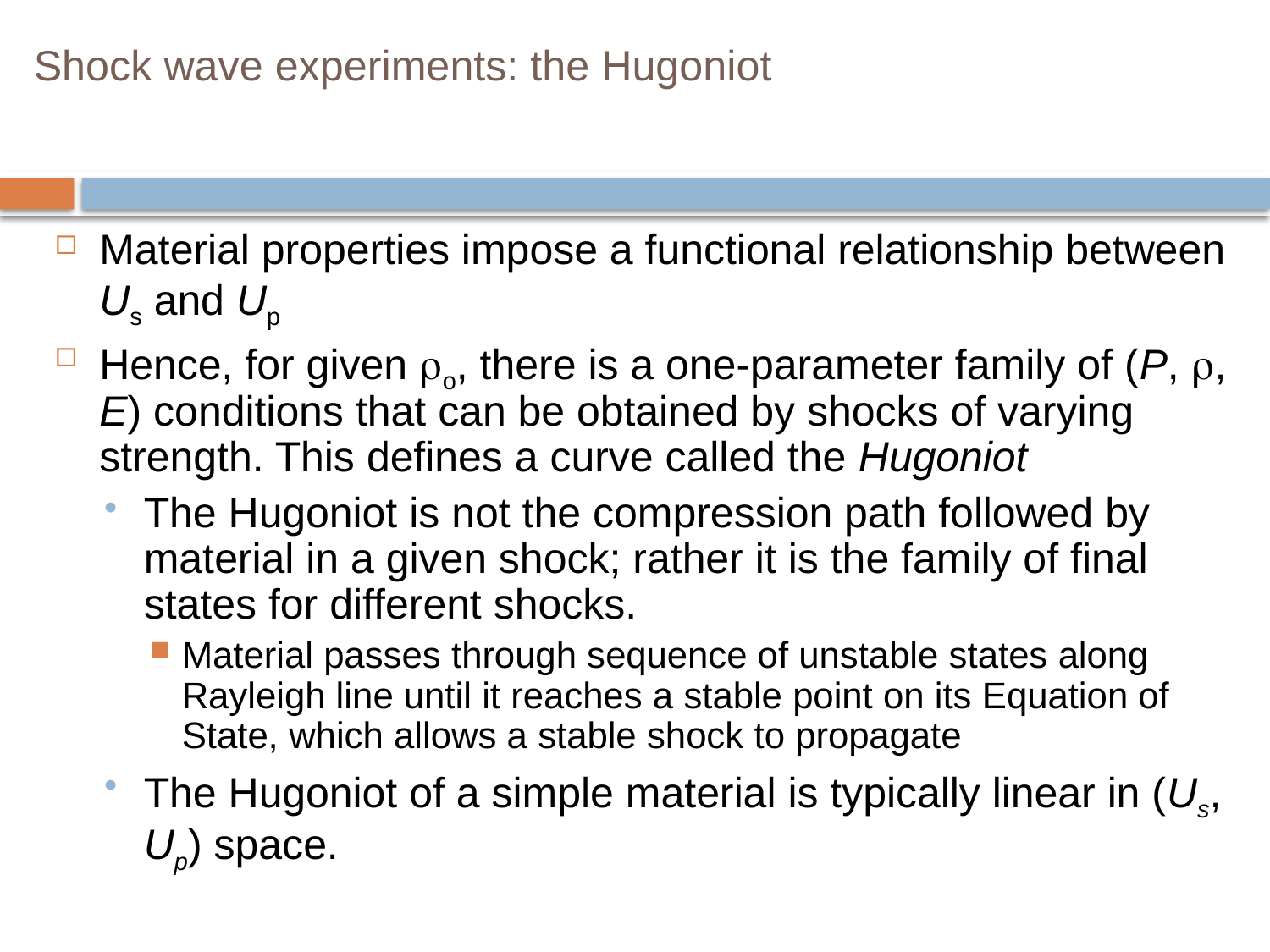

# Shock wave experiments: the Hugoniot
Material properties impose a functional relationship between Us and Up
Hence, for given ρo, there is a one-parameter family of (P, ρ, E) conditions that can be obtained by shocks of varying strength. This defines a curve called the Hugoniot
The Hugoniot is not the compression path followed by material in a given shock; rather it is the family of final states for different shocks.
Material passes through sequence of unstable states along Rayleigh line until it reaches a stable point on its Equation of State, which allows a stable shock to propagate
The Hugoniot of a simple material is typically linear in (Us, Up) space.